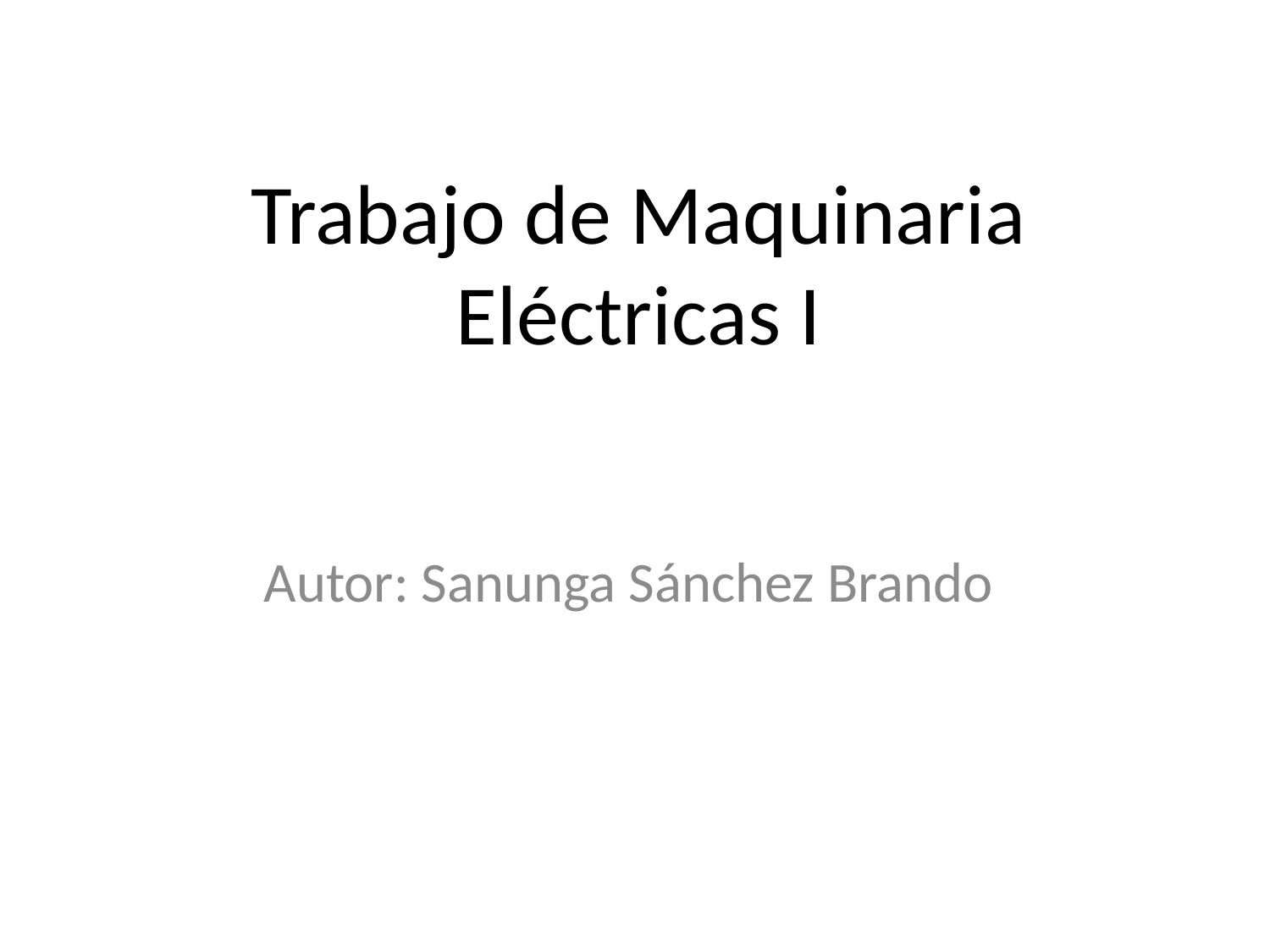

# Trabajo de Maquinaria Eléctricas I
Autor: Sanunga Sánchez Brando